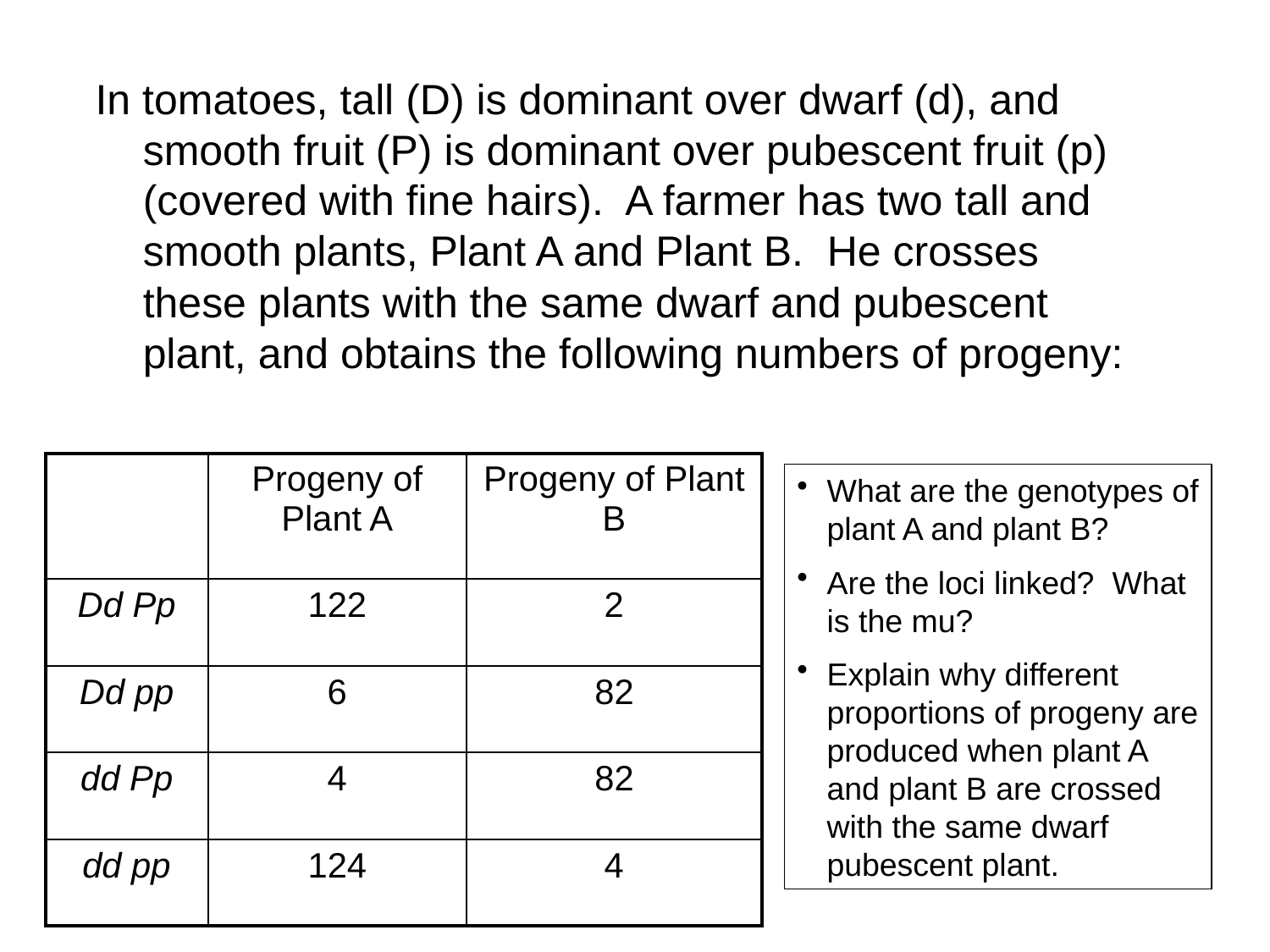

In tomatoes, tall (D) is dominant over dwarf (d), and smooth fruit (P) is dominant over pubescent fruit (p) (covered with fine hairs).  A farmer has two tall and smooth plants, Plant A and Plant B.  He crosses these plants with the same dwarf and pubescent plant, and obtains the following numbers of progeny:
|  | Progeny of Plant A | Progeny of Plant B |
| --- | --- | --- |
| Dd Pp | 122 | 2 |
| Dd pp | 6 | 82 |
| dd Pp | 4 | 82 |
| dd pp | 124 | 4 |
What are the genotypes of plant A and plant B?
Are the loci linked?  What is the mu?
Explain why different proportions of progeny are produced when plant A and plant B are crossed with the same dwarf pubescent plant.